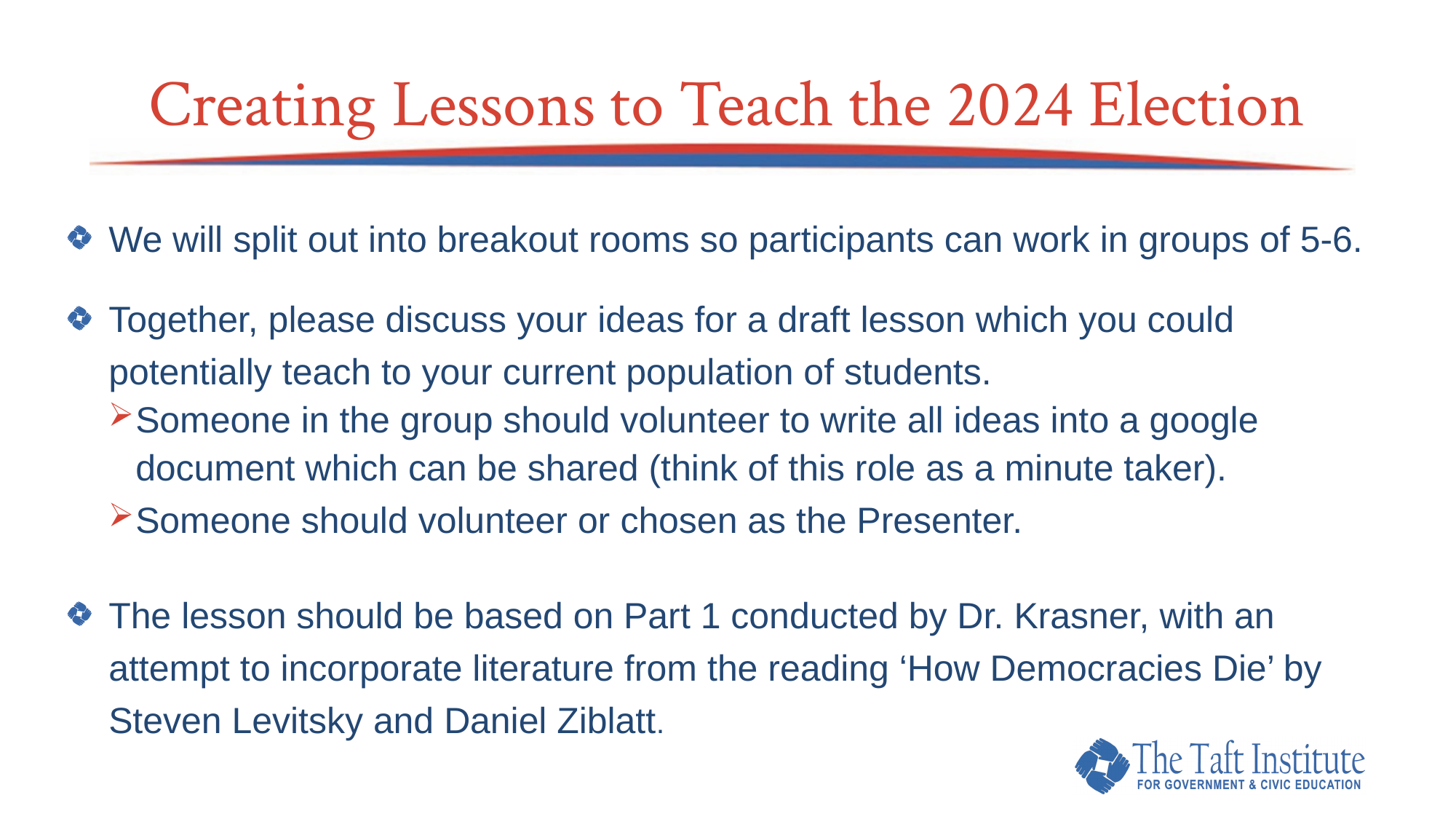

# Creating Lessons to Teach the 2024 Election
We will split out into breakout rooms so participants can work in groups of 5-6.

Together, please discuss your ideas for a draft lesson which you could potentially teach to your current population of students.
Someone in the group should volunteer to write all ideas into a google document which can be shared (think of this role as a minute taker).
Someone should volunteer or chosen as the Presenter.
The lesson should be based on Part 1 conducted by Dr. Krasner, with an attempt to incorporate literature from the reading ‘How Democracies Die’ by Steven Levitsky and Daniel Ziblatt.